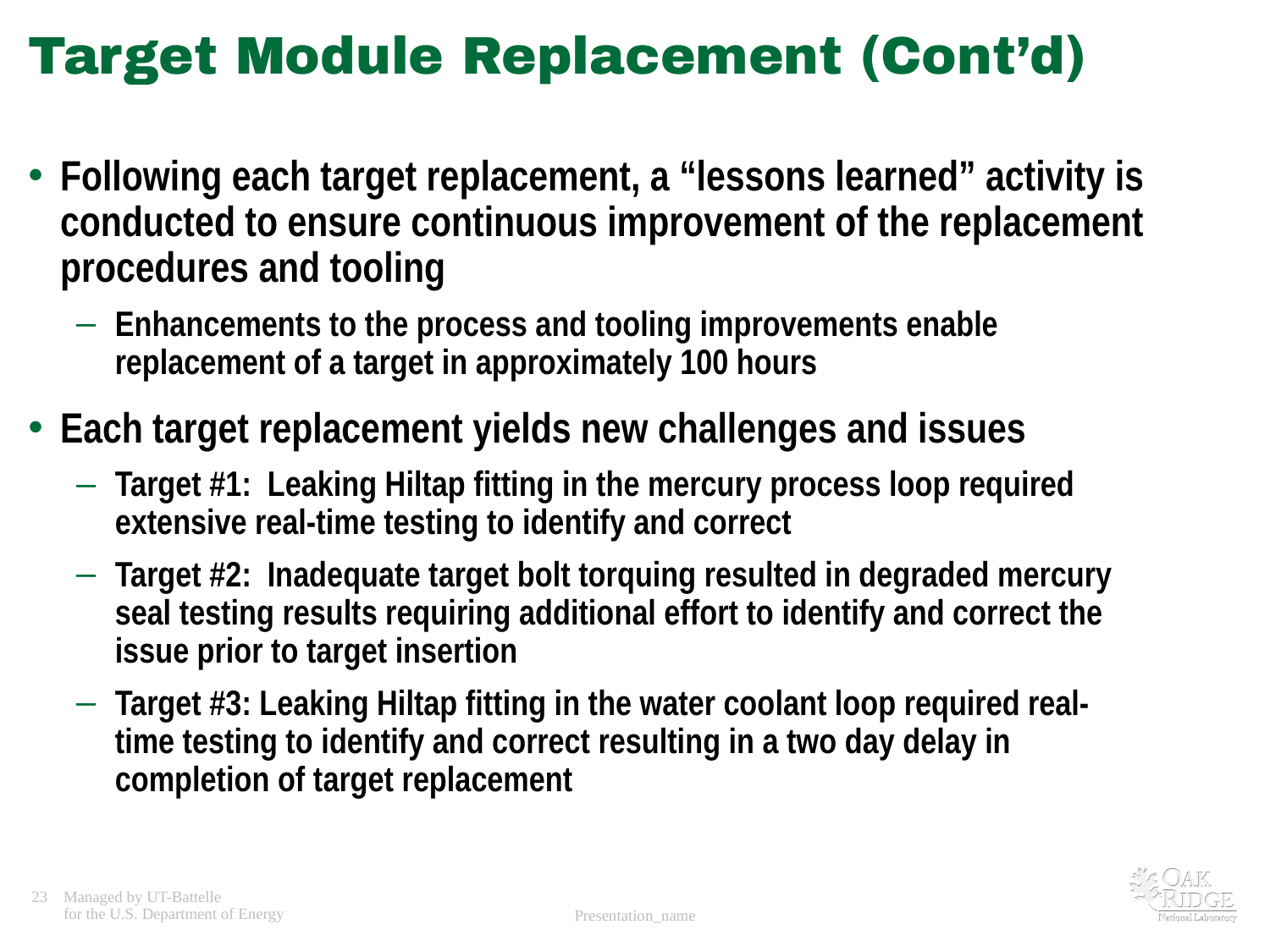

# Target Module Replacement (Cont’d)
Following each target replacement, a “lessons learned” activity is conducted to ensure continuous improvement of the replacement procedures and tooling
Enhancements to the process and tooling improvements enable replacement of a target in approximately 100 hours
Each target replacement yields new challenges and issues
Target #1:  Leaking Hiltap fitting in the mercury process loop required extensive real-time testing to identify and correct
Target #2:  Inadequate target bolt torquing resulted in degraded mercury seal testing results requiring additional effort to identify and correct the issue prior to target insertion
Target #3: Leaking Hiltap fitting in the water coolant loop required real-time testing to identify and correct resulting in a two day delay in completion of target replacement